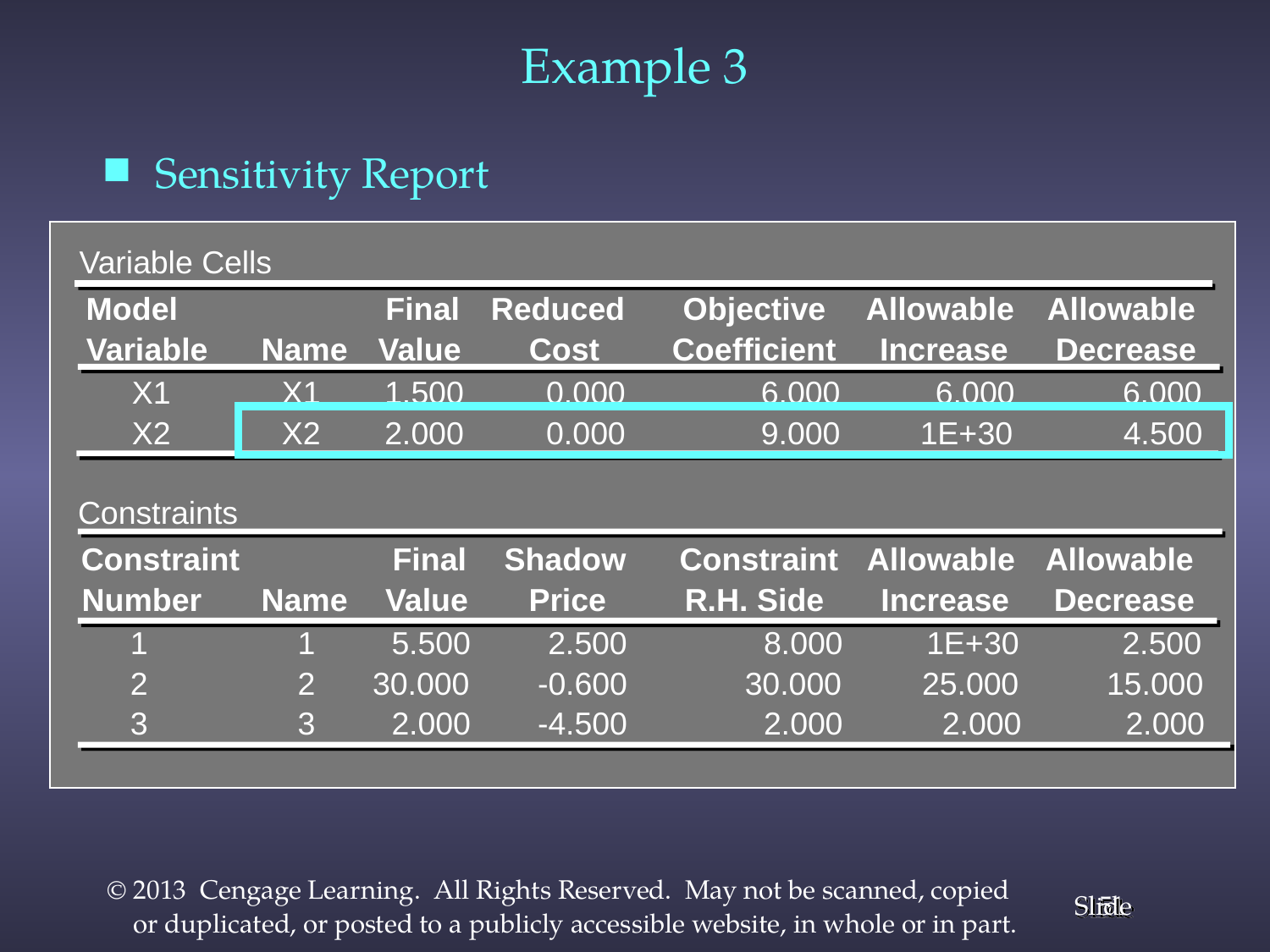

# Example 3
Sensitivity Report

    Variable Cells

Model
Final
Reduced
Objective
Allowable
Allowable
Variable
Name
Value
Cost
Coefficient
Increase
Decrease

  X1
  X1
1.500
0.000
6.000
6.000
6.000

  X2
  X2
2.000
0.000
9.000
1E+30
4.500

    Constraints

Constraint
Final
Shadow
Constraint
Allowable
Allowable
Number
Name
Value
Price
R.H. Side
Increase
Decrease

  1
  1
5.500
2.500
8.000
1E+30
2.500
  2
  2
30.000
-0.600
30.000
25.000
15.000
  3
  3
2.000
-4.500
2.000
2.000
2.000